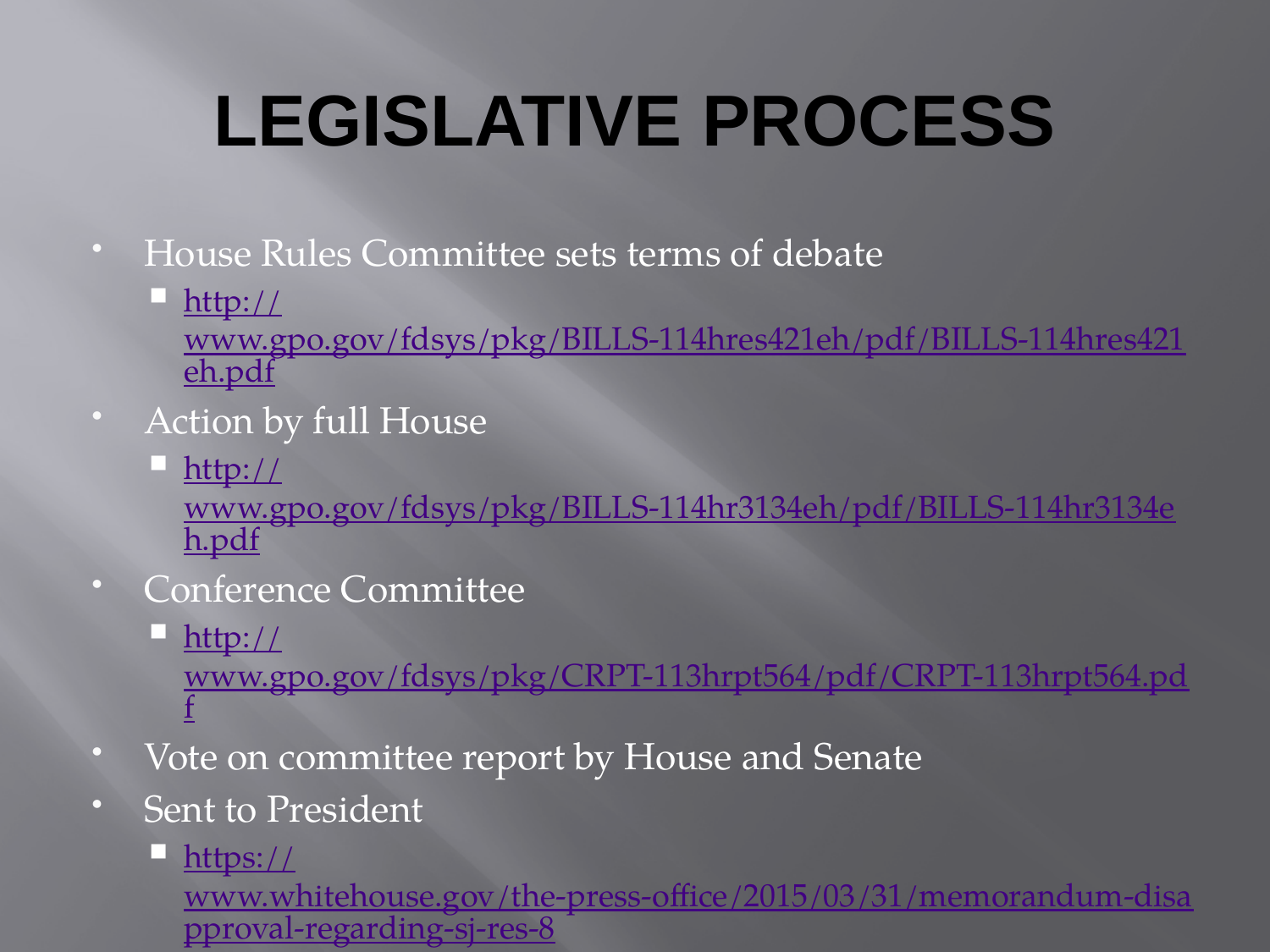

# LEGISLATIVE PROCESS
House Rules Committee sets terms of debate
http://www.gpo.gov/fdsys/pkg/BILLS-114hres421eh/pdf/BILLS-114hres421eh.pdf
Action by full House
http://www.gpo.gov/fdsys/pkg/BILLS-114hr3134eh/pdf/BILLS-114hr3134eh.pdf
Conference Committee
http://www.gpo.gov/fdsys/pkg/CRPT-113hrpt564/pdf/CRPT-113hrpt564.pdf
Vote on committee report by House and Senate
Sent to President
https://www.whitehouse.gov/the-press-office/2015/03/31/memorandum-disapproval-regarding-sj-res-8
Veto override if necessary